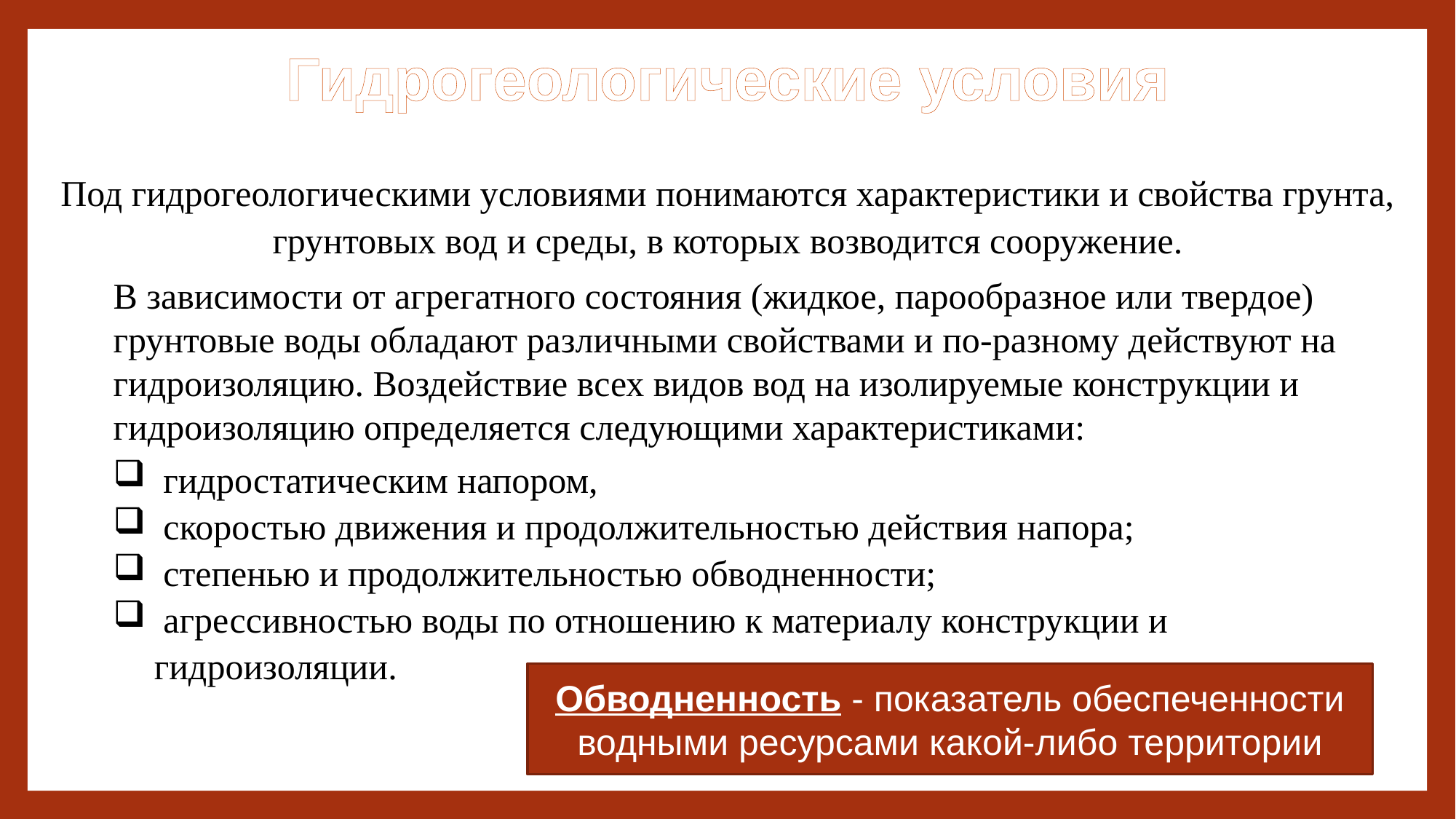

# Гидрогеологические условия
Под гидрогеологическими условиями понимаются характеристики и свойства грунта, грунтовых вод и среды, в которых возводится сооружение.
В зависимости от агрегатного состояния (жидкое, парообразное или твердое) грунтовые воды обладают различными свойствами и по-разному действуют на гидроизоляцию. Воздействие всех видов вод на изолируемые конструкции и гидроизоляцию определяется следующими характеристиками:
 гидростатическим напором,
 скоростью движения и продолжительностью действия напора;
 степенью и продолжительностью обводненности;
 агрессивностью воды по отношению к материалу конструкции и гидроизоляции.
Обводненность - показатель обеспеченности водными ресурсами какой-либо территории